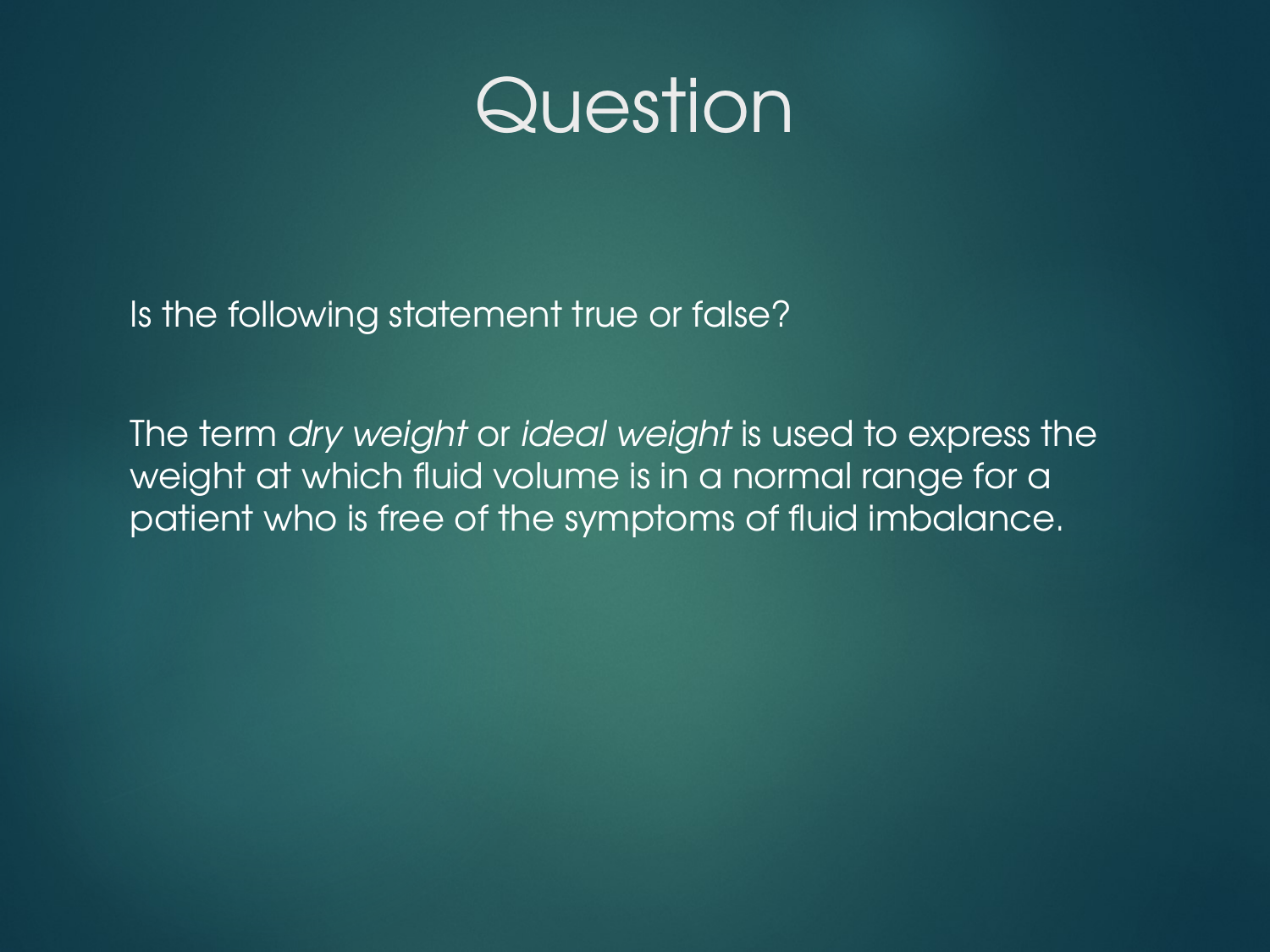

# Question
Is the following statement true or false?

The term dry weight or ideal weight is used to express the weight at which fluid volume is in a normal range for a patient who is free of the symptoms of fluid imbalance.